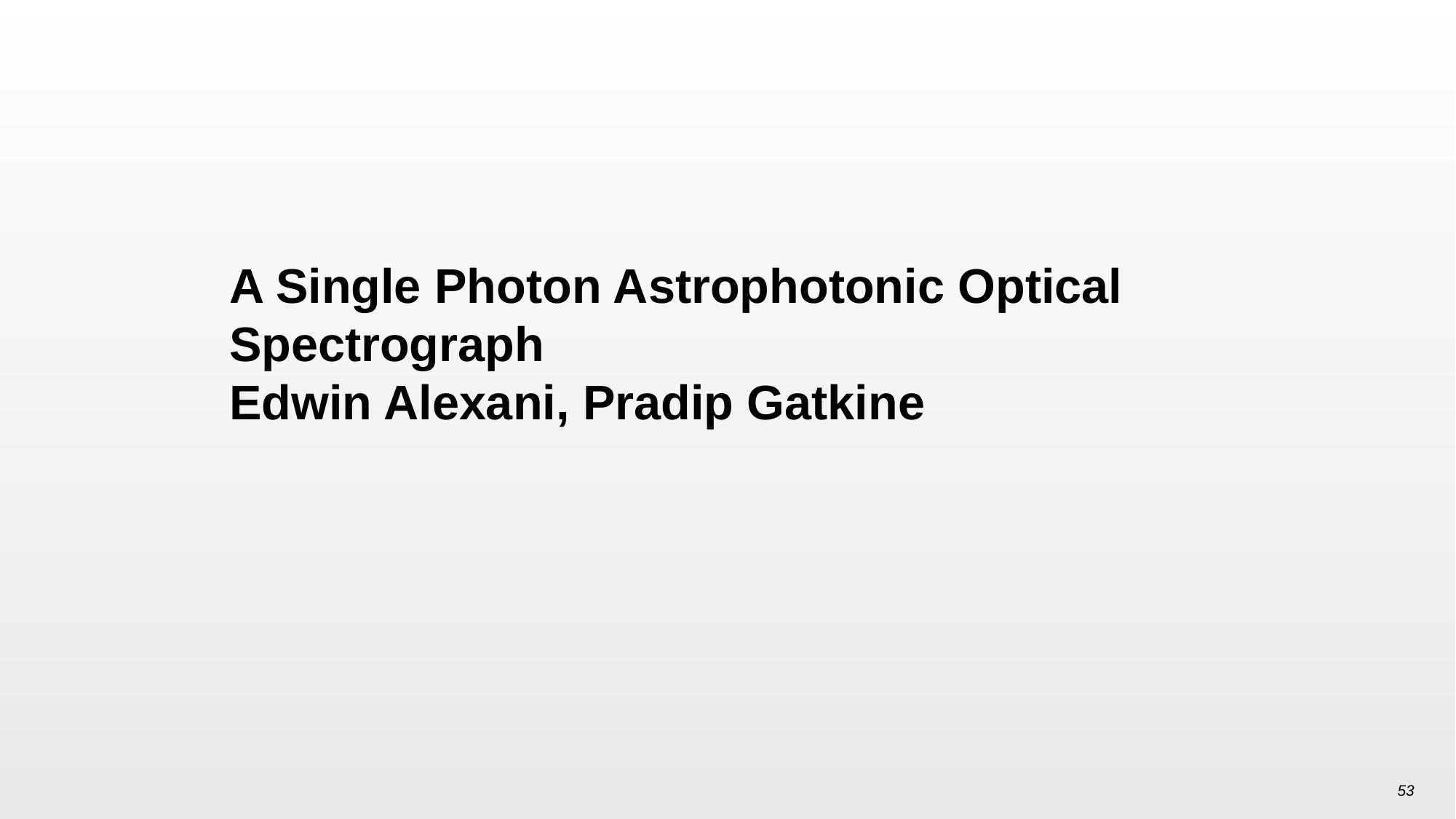

# A Single Photon Astrophotonic Optical Spectrograph Edwin Alexani, Pradip Gatkine
53